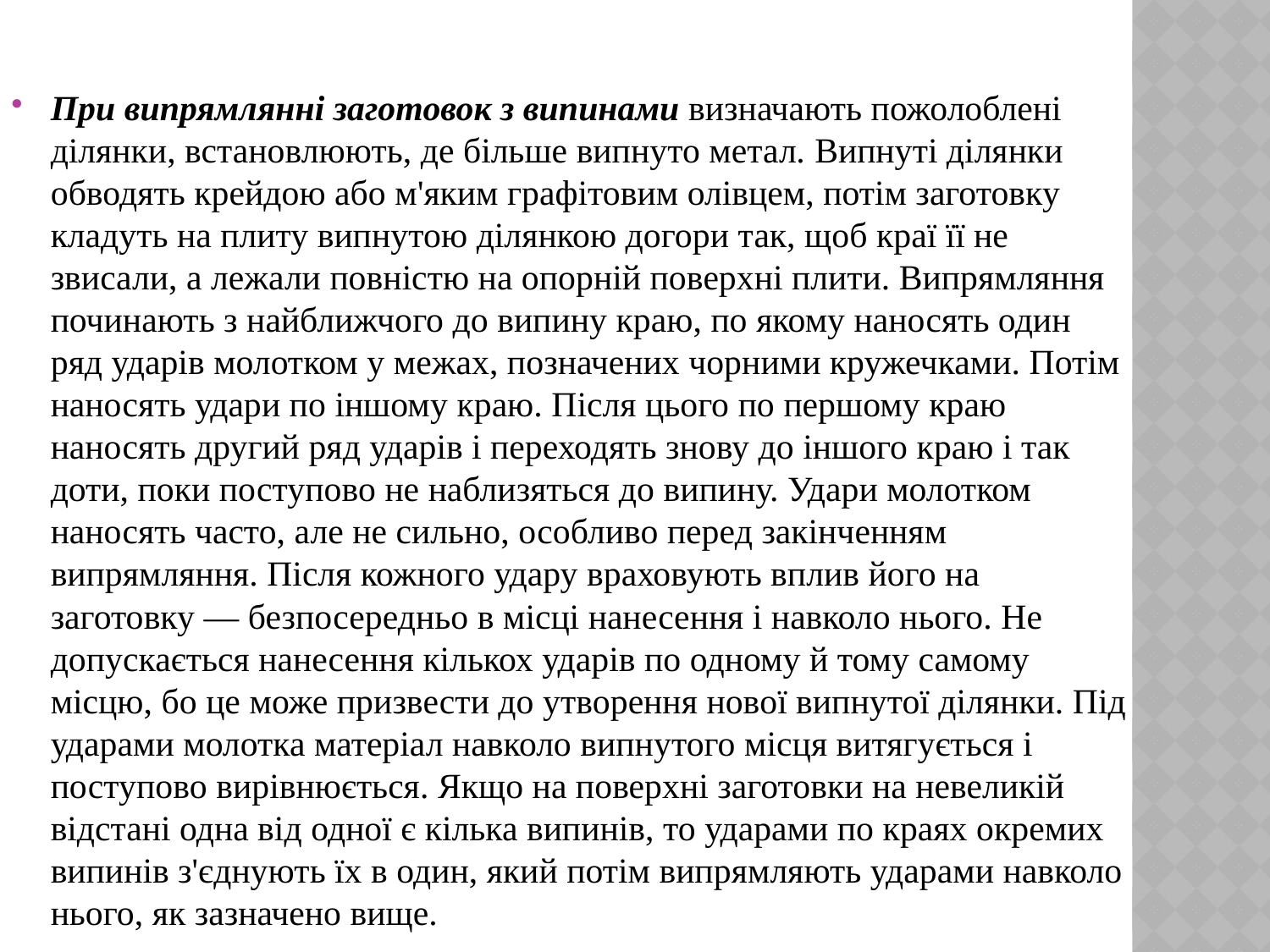

При випрямлянні заготовок з випинами визначають пожолоблені ділянки, встановлюють, де більше випнуто метал. Випнуті ділянки обводять крейдою або м'яким графітовим олівцем, потім заготовку кладуть на плиту випнутою ділянкою догори так, щоб краї її не звисали, а лежали повністю на опорній поверхні плити. Випрямляння починають з найближчого до випину краю, по якому наносять один ряд ударів молотком у межах, позначених чорними кружечками. Потім наносять удари по іншому краю. Після цього по першому краю наносять другий ряд ударів і переходять знову до іншого краю і так доти, поки поступово не наблизяться до випину. Удари молотком наносять часто, але не сильно, особливо перед закінченням випрямляння. Після кожного удару враховують вплив його на заготовку — безпосередньо в місці нанесення і навколо нього. Не допускається нанесення кількох ударів по одному й тому самому місцю, бо це може призвести до утворення нової випнутої ділянки. Під ударами молотка матеріал навколо випнутого місця витягується і поступово вирівнюється. Якщо на поверхні заготовки на невеликій відстані одна від одної є кілька випинів, то ударами по краях окремих випинів з'єднують їх в один, який потім випрямляють ударами навколо нього, як зазначено вище.